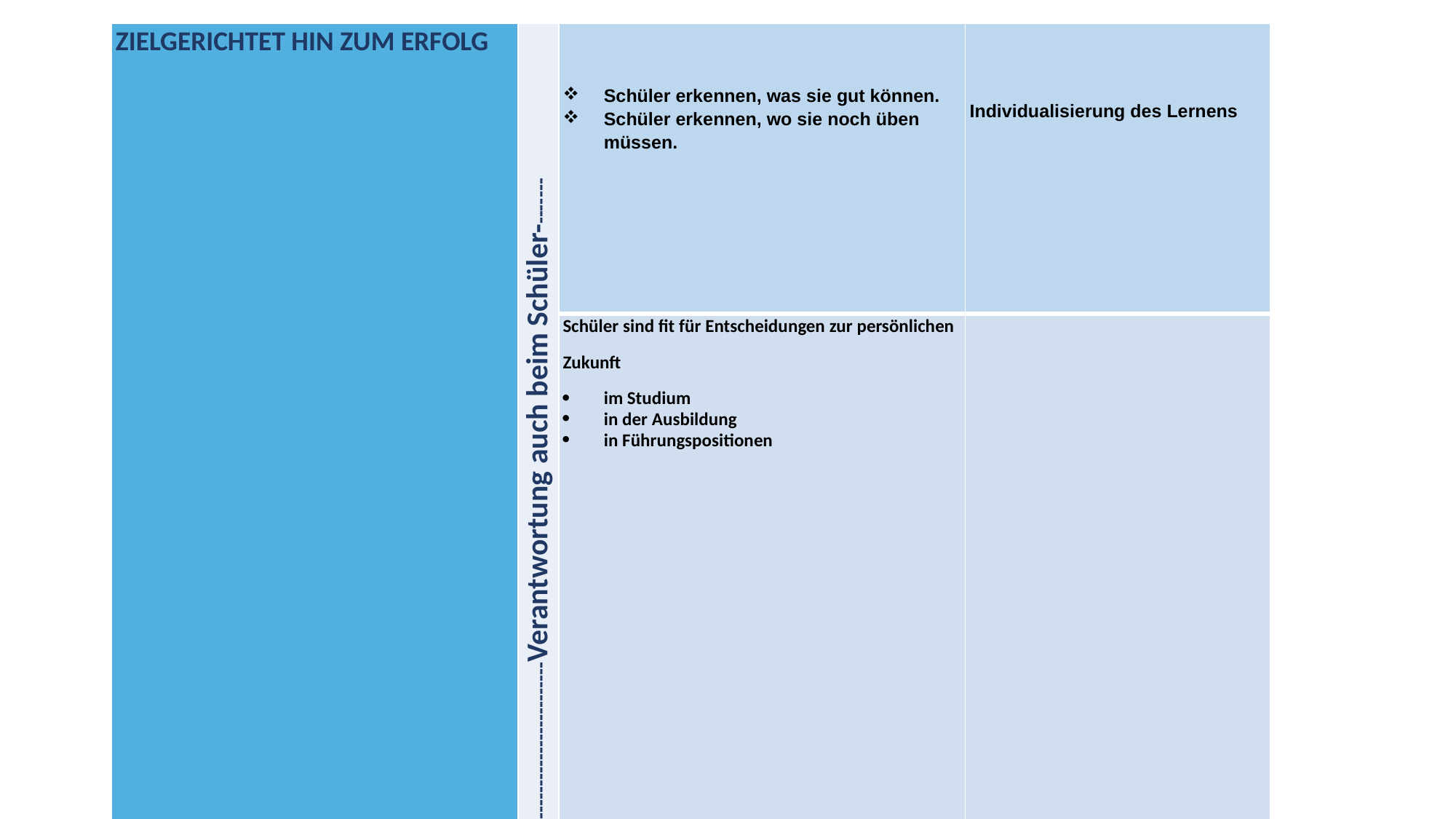

| zielgerichtet hin zum Erfolg | ------------------------------Verantwortung auch beim Schüler-------- | Schüler erkennen, was sie gut können. Schüler erkennen, wo sie noch üben müssen. | Individualisierung des Lernens |
| --- | --- | --- | --- |
|  |  | Schüler sind fit für Entscheidungen zur persönlichen Zukunft im Studium in der Ausbildung in Führungspositionen |  |